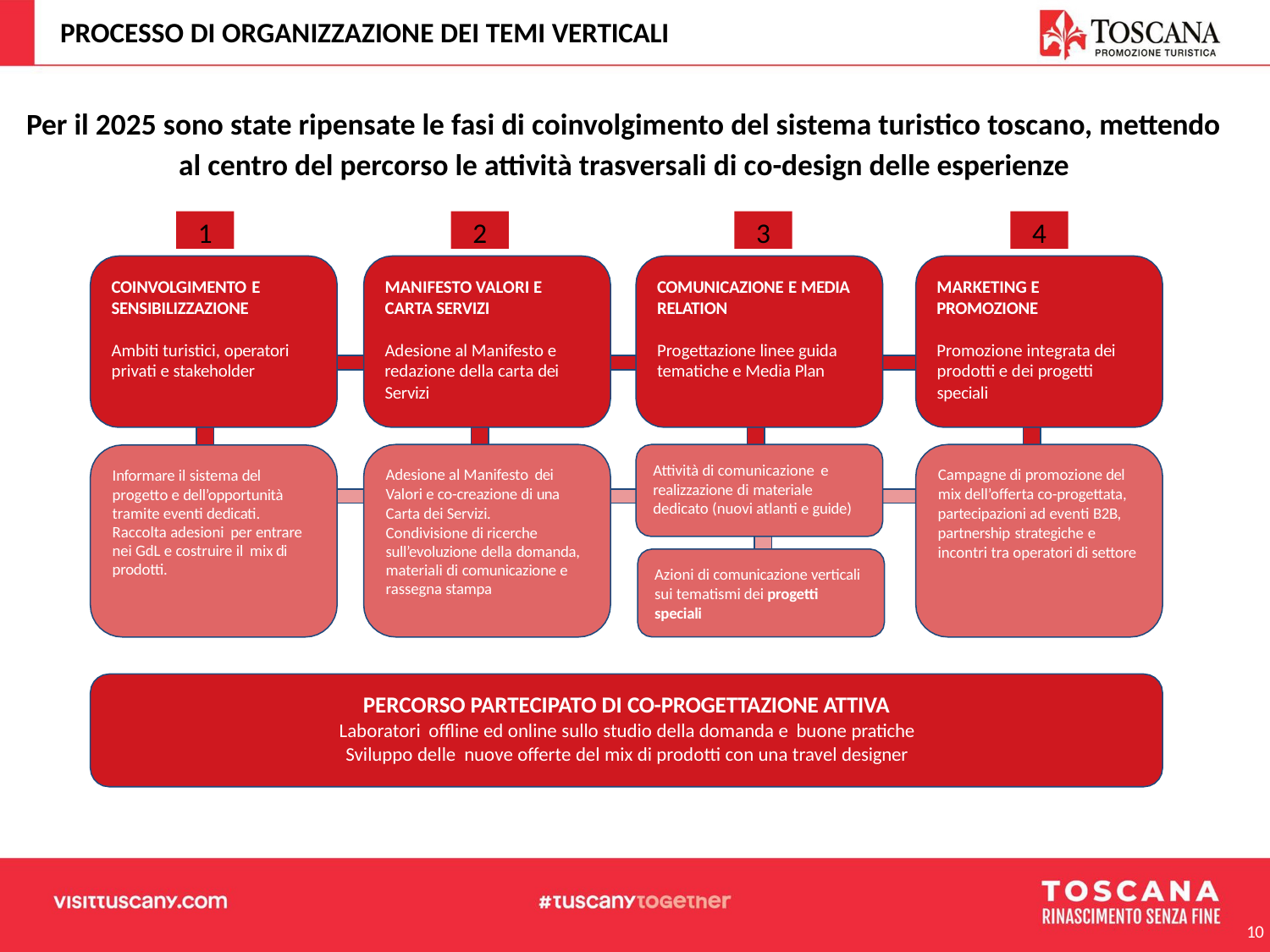

PROCESSO DI ORGANIZZAZIONE DEI TEMI VERTICALI
# Per il 2025 sono state ripensate le fasi di coinvolgimento del sistema turistico toscano, mettendo al centro del percorso le attività trasversali di co-design delle esperienze
1
2
3
4

COINVOLGIMENTO E SENSIBILIZZAZIONE
MANIFESTO VALORI E CARTA SERVIZI
COMUNICAZIONE E MEDIA RELATION
MARKETING E PROMOZIONE
Ambiti turistici, operatori
Adesione al Manifesto e
Progettazione linee guida
Promozione integrata dei
privati e stakeholder
redazione della carta dei
tematiche e Media Plan
prodotti e dei progetti
Servizi
speciali

Attività di comunicazione e realizzazione di materiale
Adesione al Manifesto dei Valori e co-creazione di una
Campagne di promozione del mix dell’offerta co-progettata,
Informare il sistema del progetto e dell’opportunità
dedicato (nuovi atlanti e guide)
Carta dei Servizi.
Condivisione di ricerche sull’evoluzione della domanda, materiali di comunicazione e rassegna stampa
partecipazioni ad eventi B2B, partnership strategiche e incontri tra operatori di settore
tramite eventi dedicati. Raccolta adesioni per entrare nei GdL e costruire il mix di prodotti.

Azioni di comunicazione verticali sui tematismi dei progetti speciali

PERCORSO PARTECIPATO DI CO-PROGETTAZIONE ATTIVA
Laboratori offline ed online sullo studio della domanda e buone pratiche Sviluppo delle nuove offerte del mix di prodotti con una travel designer
10